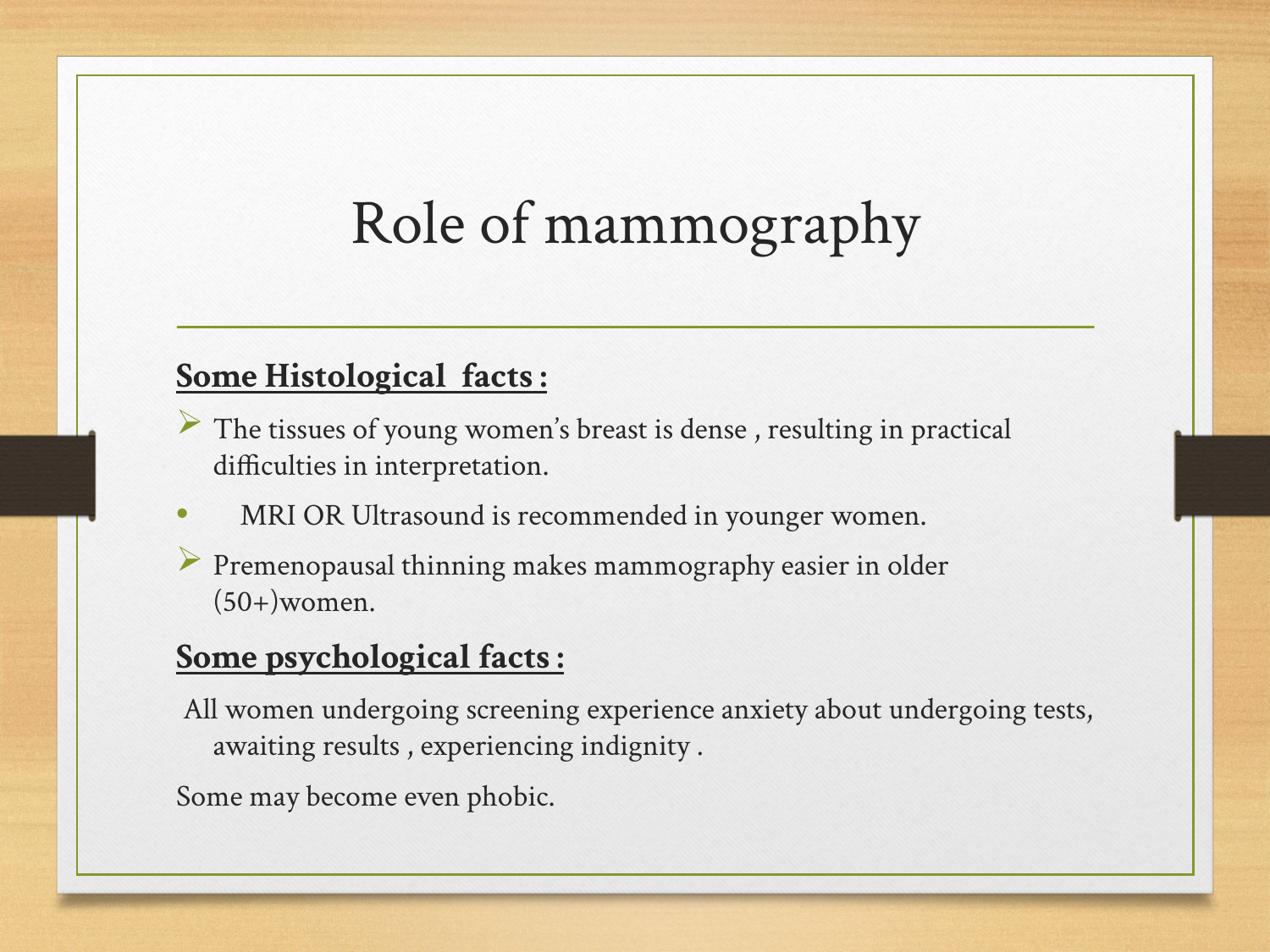

# Role of mammography
Some Histological  facts :
The tissues of young women’s breast is dense , resulting in practical difficulties in interpretation.
    MRI OR Ultrasound is recommended in younger women.
Premenopausal thinning makes mammography easier in older (50+)women.
Some psychological facts :
 All women undergoing screening experience anxiety about undergoing tests, awaiting results , experiencing indignity .
Some may become even phobic.